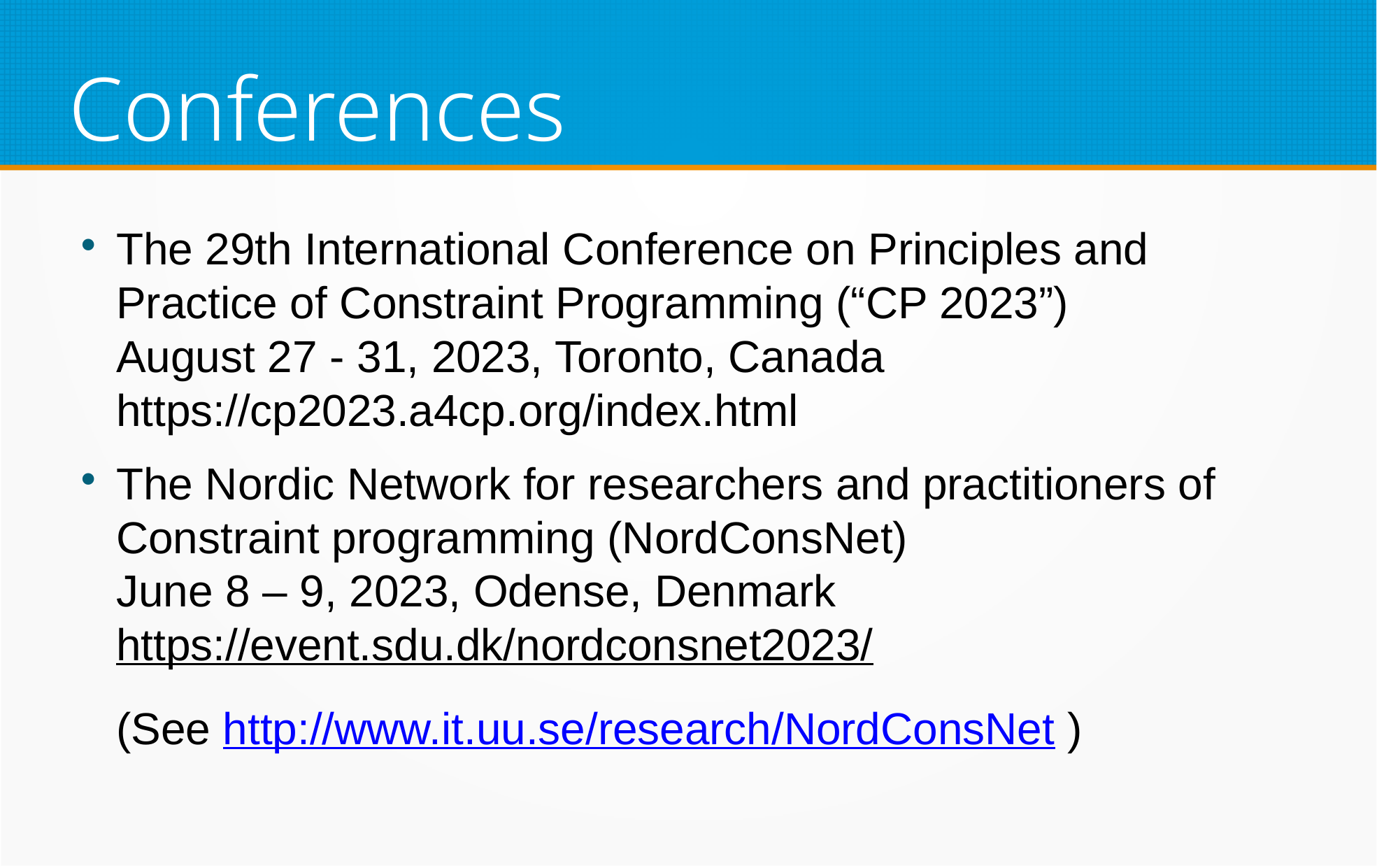

Conferences
The 29th International Conference on Principles and Practice of Constraint Programming (“CP 2023”)
August 27 - 31, 2023, Toronto, Canada
https://cp2023.a4cp.org/index.html
The Nordic Network for researchers and practitioners of Constraint programming (NordConsNet)﻿
June 8 – 9, 2023, Odense, Denmark
https://event.sdu.dk/nordconsnet2023/
(See http://www.it.uu.se/research/NordConsNet )